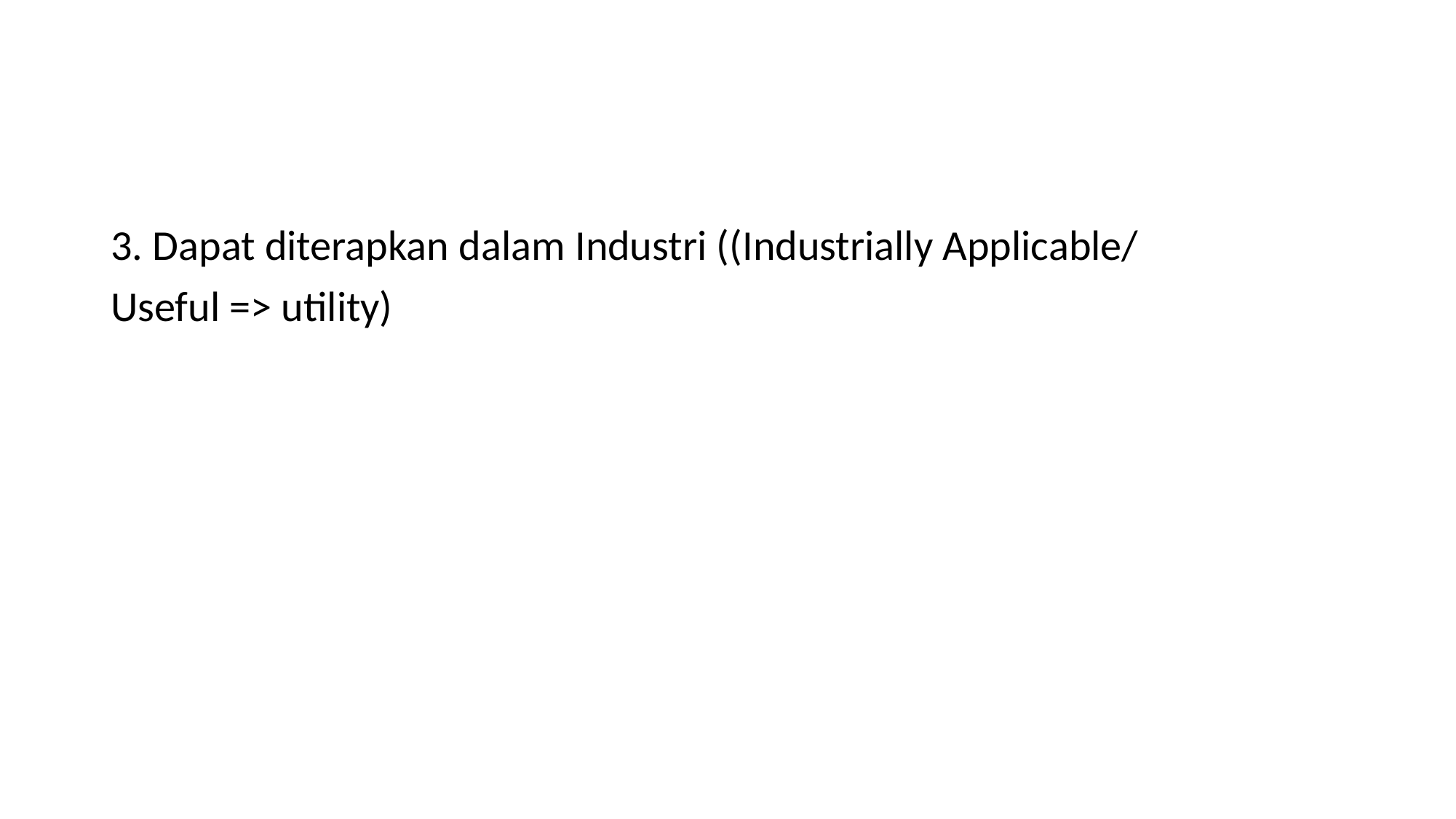

#
3. Dapat diterapkan dalam Industri ((Industrially Applicable/
Useful => utility)